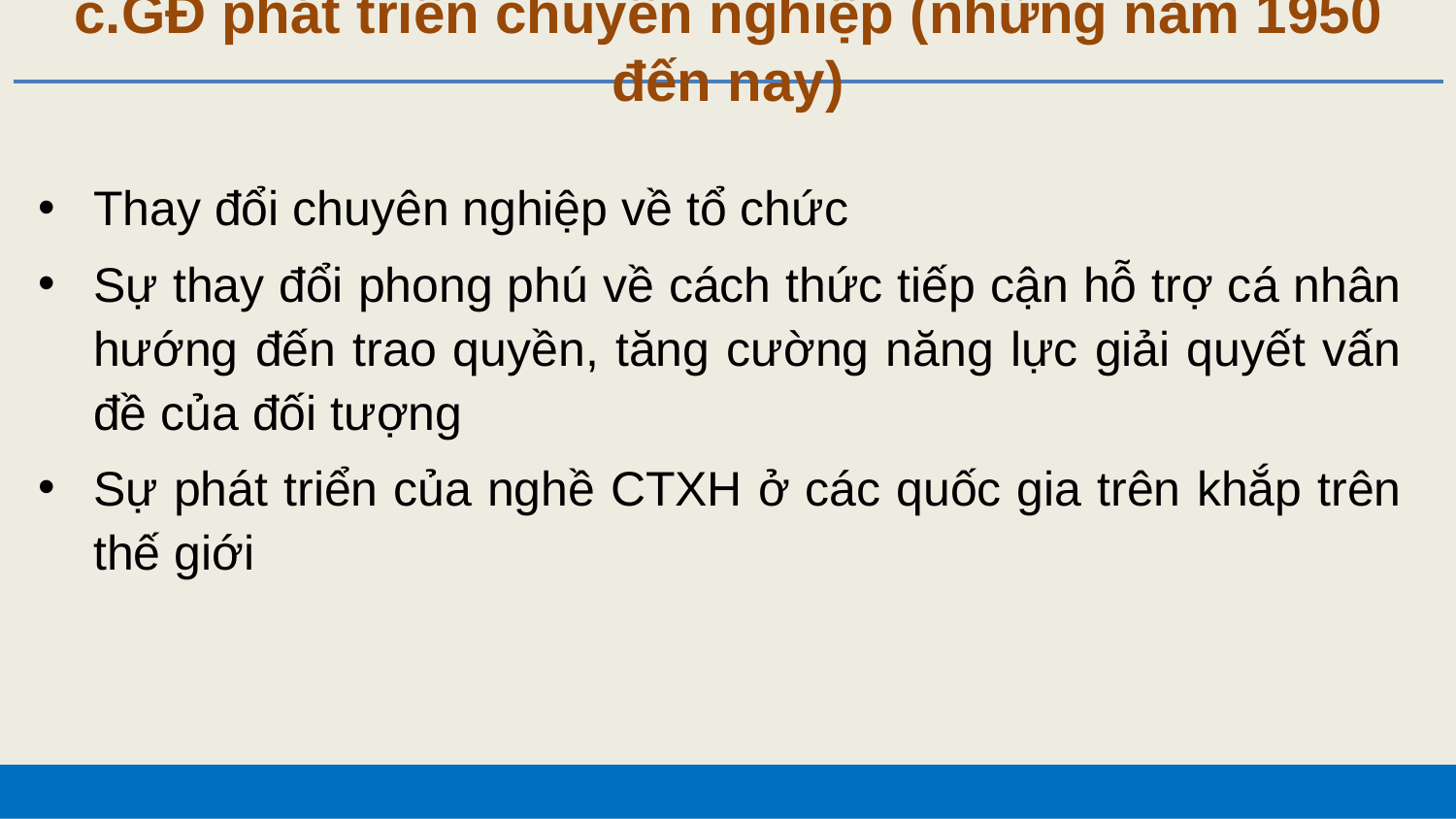

# c.GĐ phát triển chuyên nghiệp (những năm 1950 đến nay)

Thay đổi chuyên nghiệp về tổ chức
Sự thay đổi phong phú về cách thức tiếp cận hỗ trợ cá nhân hướng đến trao quyền, tăng cường năng lực giải quyết vấn đề của đối tượng
Sự phát triển của nghề CTXH ở các quốc gia trên khắp trên thế giới